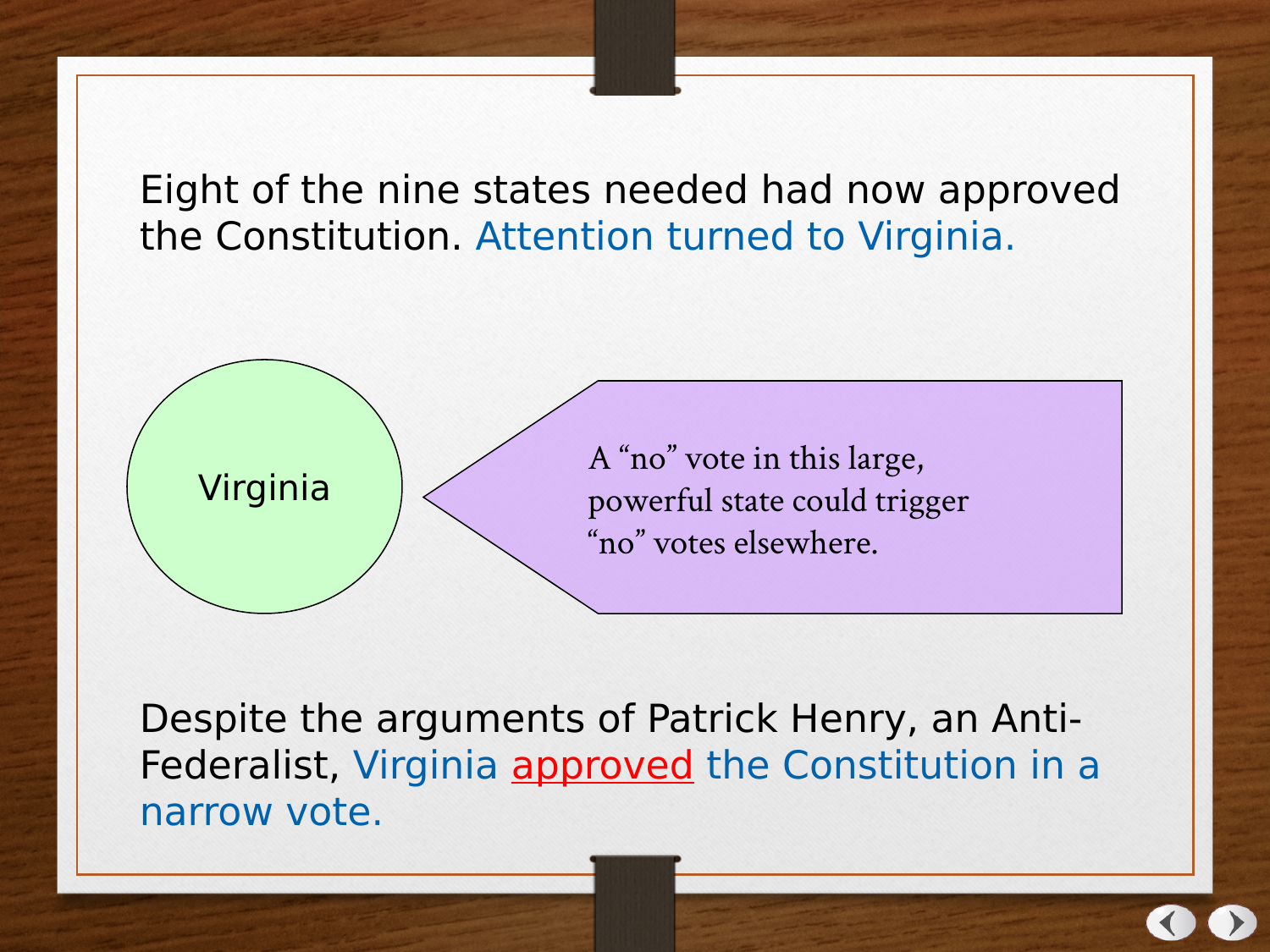

Eight of the nine states needed had now approved the Constitution. Attention turned to Virginia.
Virginia
A “no” vote in this large,
powerful state could trigger
“no” votes elsewhere.
Despite the arguments of Patrick Henry, an Anti-Federalist, Virginia approved the Constitution in a narrow vote.